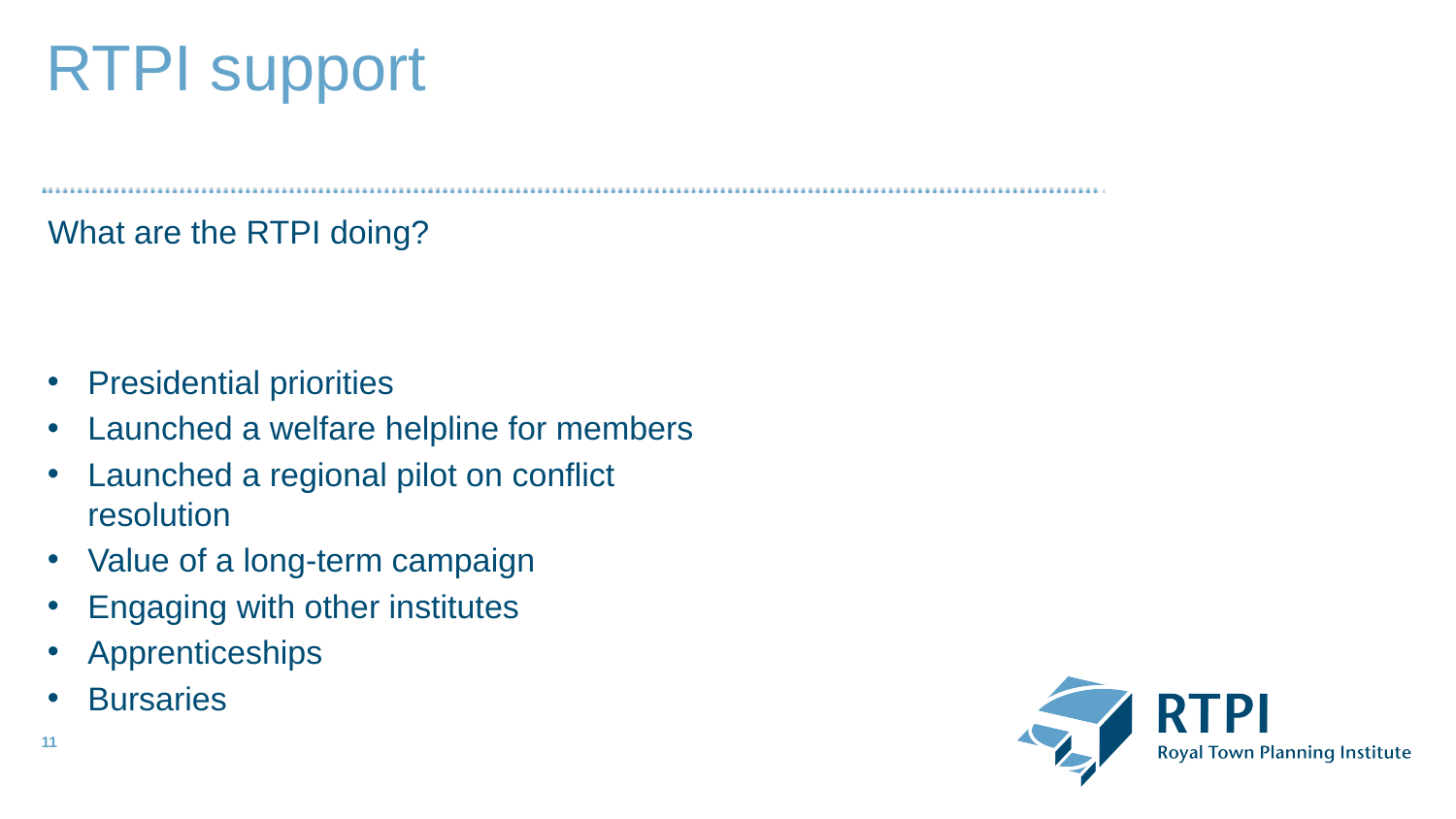

RTPI support
What are the RTPI doing?
Presidential priorities
Launched a welfare helpline for members
Launched a regional pilot on conflict resolution
Value of a long-term campaign
Engaging with other institutes
Apprenticeships
Bursaries

11